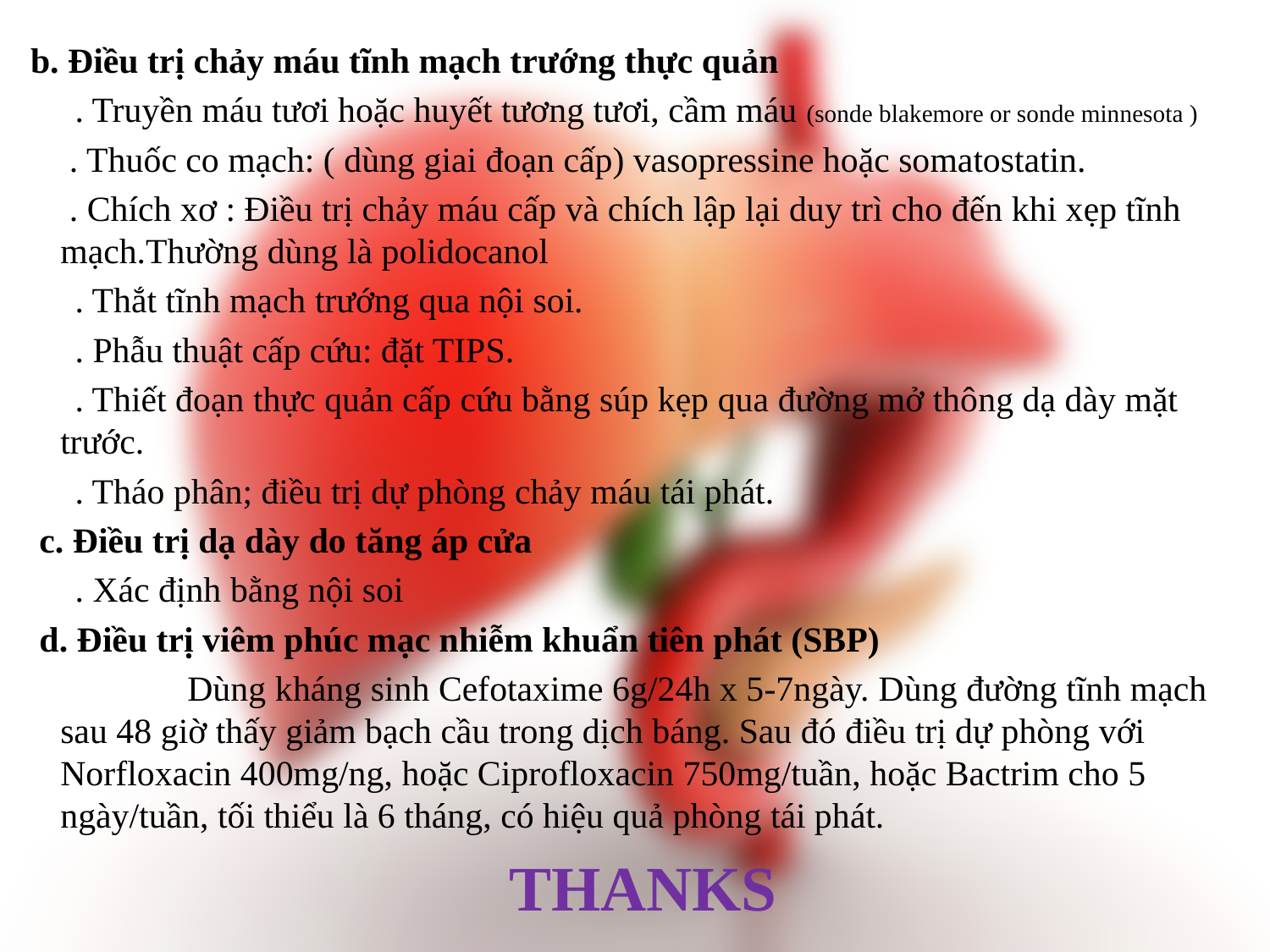

b. Điều trị chảy máu tĩnh mạch trướng thực quản
       . Truyền máu tươi hoặc huyết tương tươi, cầm máu (sonde blakemore or sonde minnesota )
	 . Thuốc co mạch: ( dùng giai đoạn cấp) vasopressine hoặc somatostatin.
	 . Chích xơ : Điều trị chảy máu cấp và chích lập lại duy trì cho đến khi xẹp tĩnh mạch.Thường dùng là polidocanol
       . Thắt tĩnh mạch trướng qua nội soi.
       . Phẫu thuật cấp cứu: đặt TIPS.
       . Thiết đoạn thực quản cấp cứu bằng súp kẹp qua đường mở thông dạ dày mặt trước.
       . Tháo phân; điều trị dự phòng chảy máu tái phát.
   c. Điều trị dạ dày do tăng áp cửa
       . Xác định bằng nội soi
   d. Điều trị viêm phúc mạc nhiễm khuẩn tiên phát (SBP)
		Dùng kháng sinh Cefotaxime 6g/24h x 5-7ngày. Dùng đường tĩnh mạch sau 48 giờ thấy giảm bạch cầu trong dịch báng. Sau đó điều trị dự phòng với Norfloxacin 400mg/ng, hoặc Ciprofloxacin 750mg/tuần, hoặc Bactrim cho 5 ngày/tuần, tối thiểu là 6 tháng, có hiệu quả phòng tái phát.
   THANKS